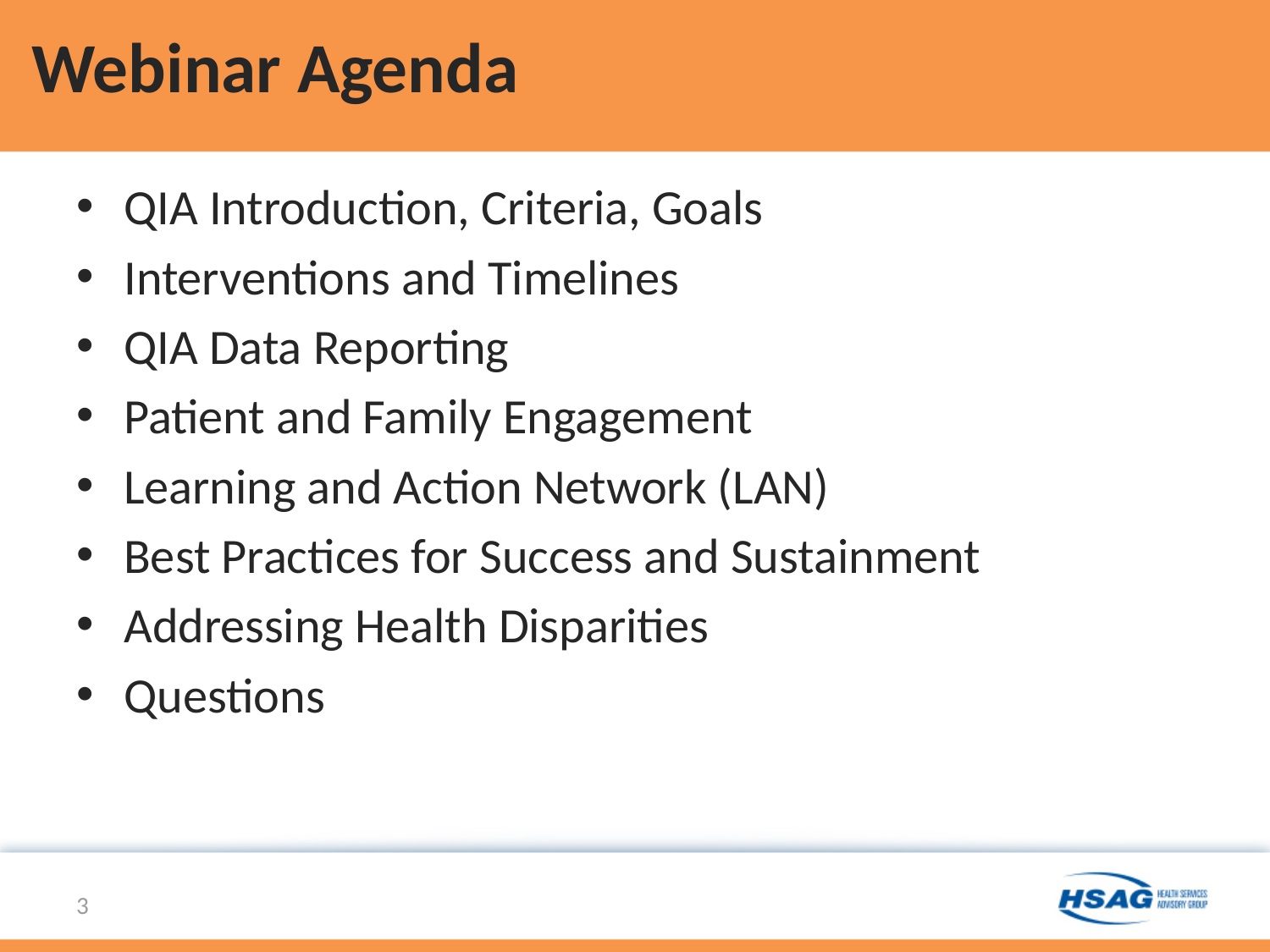

# Webinar Agenda
QIA Introduction, Criteria, Goals
Interventions and Timelines
QIA Data Reporting
Patient and Family Engagement
Learning and Action Network (LAN)
Best Practices for Success and Sustainment
Addressing Health Disparities
Questions
3